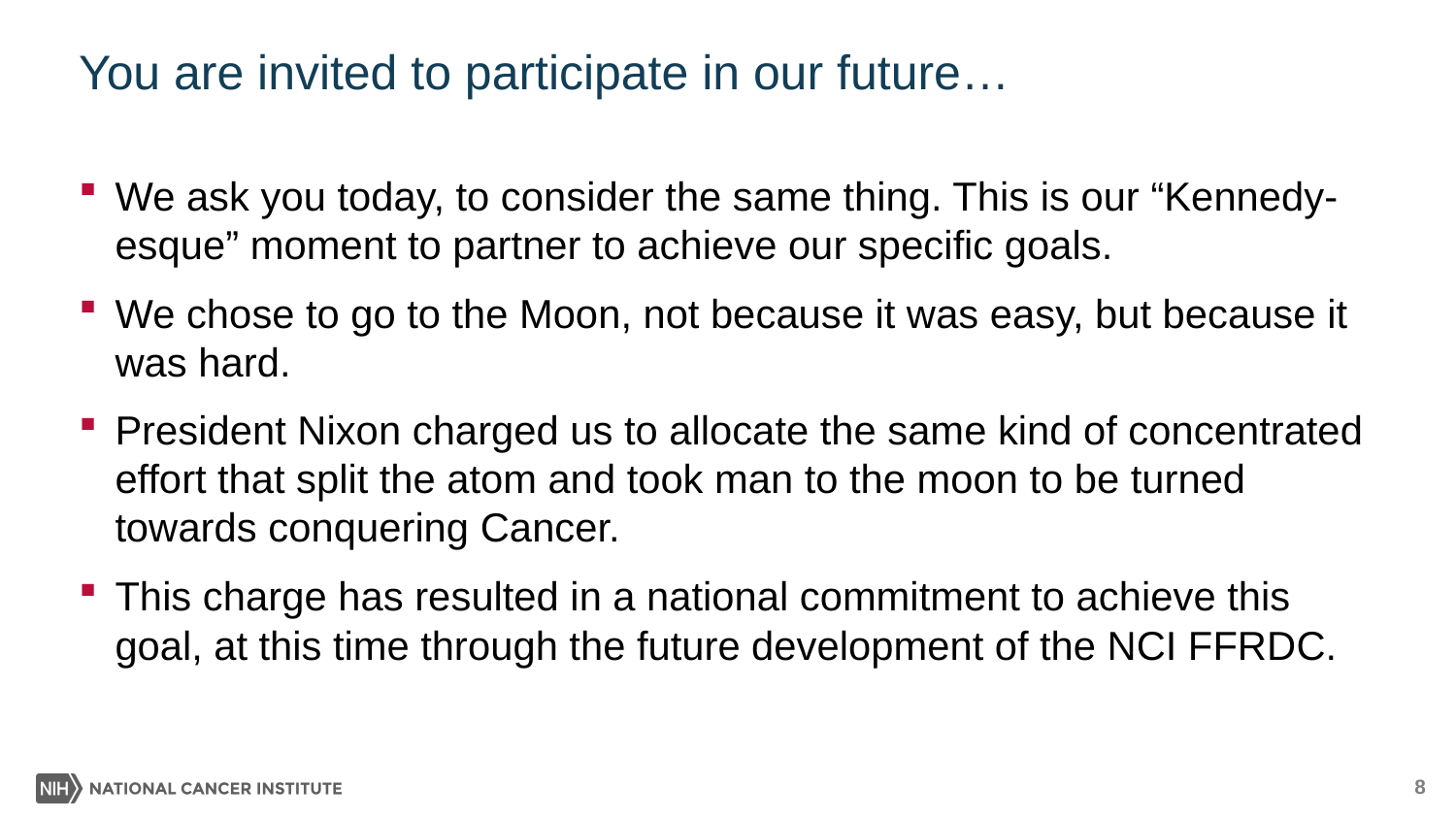

# You are invited to participate in our future…
We ask you today, to consider the same thing. This is our “Kennedy-esque” moment to partner to achieve our specific goals.
We chose to go to the Moon, not because it was easy, but because it was hard.
President Nixon charged us to allocate the same kind of concentrated effort that split the atom and took man to the moon to be turned towards conquering Cancer.
This charge has resulted in a national commitment to achieve this goal, at this time through the future development of the NCI FFRDC.